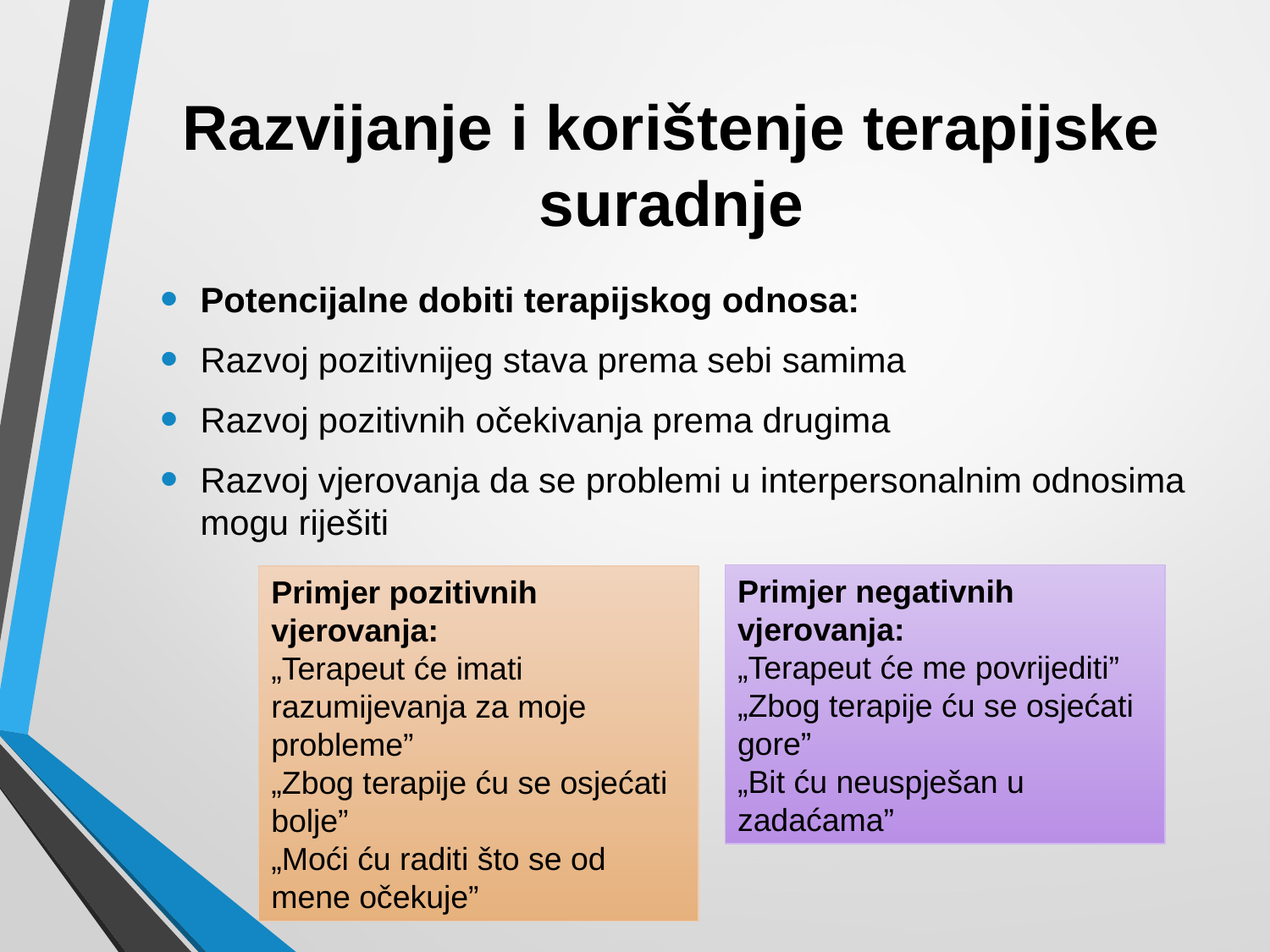

# Razvijanje i korištenje terapijske suradnje
Potencijalne dobiti terapijskog odnosa:
Razvoj pozitivnijeg stava prema sebi samima
Razvoj pozitivnih očekivanja prema drugima
Razvoj vjerovanja da se problemi u interpersonalnim odnosima mogu riješiti

Primjer negativnih vjerovanja:
„Terapeut će me povrijediti”
„Zbog terapije ću se osjećati gore”
„Bit ću neuspješan u zadaćama”
Primjer pozitivnih vjerovanja:
„Terapeut će imati razumijevanja za moje probleme”
„Zbog terapije ću se osjećati bolje”
„Moći ću raditi što se od mene očekuje”